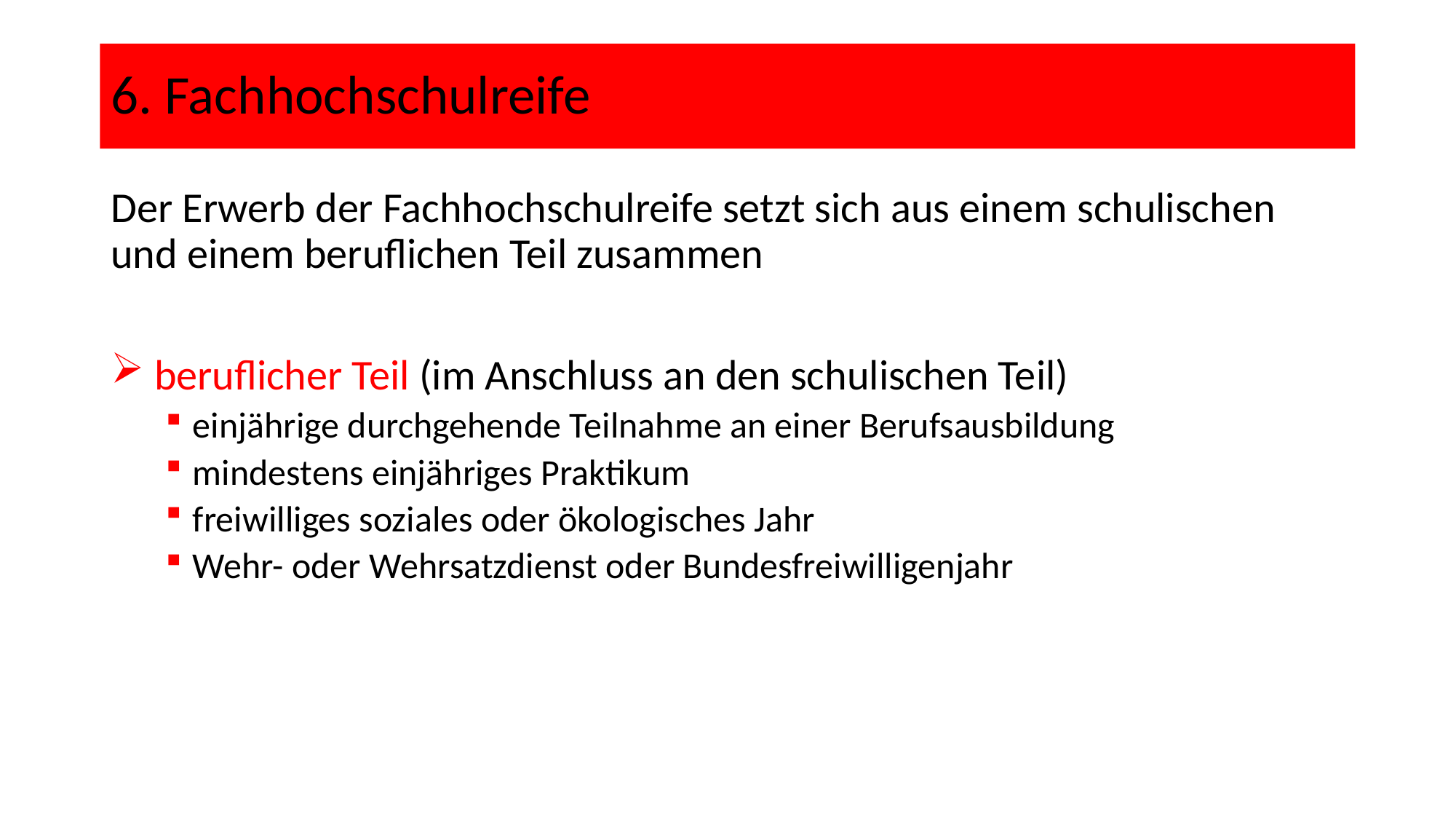

6. Fachhochschulreife
Der Erwerb der Fachhochschulreife setzt sich aus einem schulischen und einem beruflichen Teil zusammen

 beruflicher Teil (im Anschluss an den schulischen Teil)
einjährige durchgehende Teilnahme an einer Berufsausbildung
mindestens einjähriges Praktikum
freiwilliges soziales oder ökologisches Jahr
Wehr- oder Wehrsatzdienst oder Bundesfreiwilligenjahr